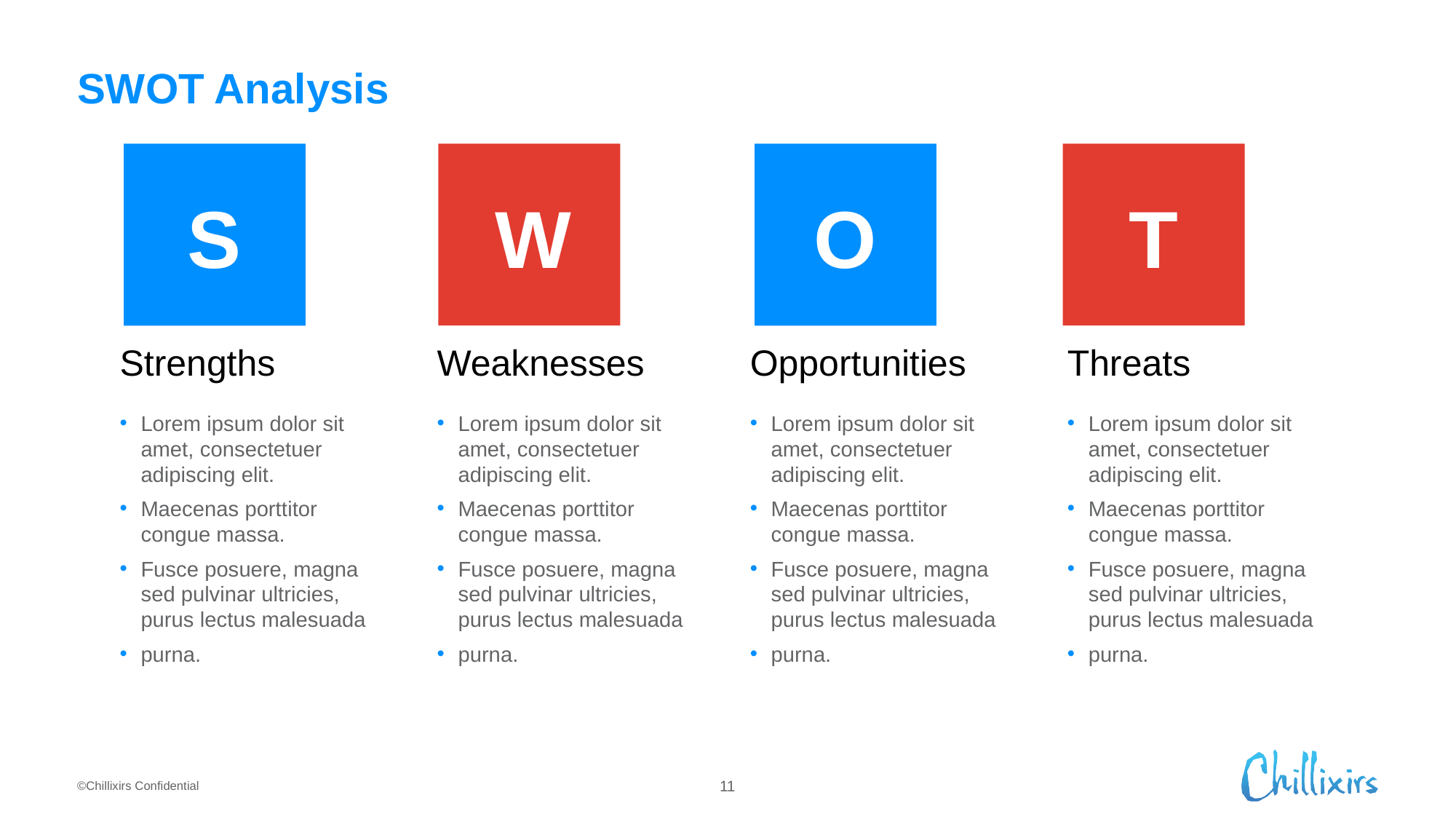

# SWOT Analysis

S
W
O
T
Strengths
Weaknesses
Opportunities
Threats
Lorem ipsum dolor sit amet, consectetuer adipiscing elit.
Maecenas porttitor congue massa.
Fusce posuere, magna sed pulvinar ultricies, purus lectus malesuada
purna.
Lorem ipsum dolor sit amet, consectetuer adipiscing elit.
Maecenas porttitor congue massa.
Fusce posuere, magna sed pulvinar ultricies, purus lectus malesuada
purna.
Lorem ipsum dolor sit amet, consectetuer adipiscing elit.
Maecenas porttitor congue massa.
Fusce posuere, magna sed pulvinar ultricies, purus lectus malesuada
purna.
Lorem ipsum dolor sit amet, consectetuer adipiscing elit.
Maecenas porttitor congue massa.
Fusce posuere, magna sed pulvinar ultricies, purus lectus malesuada
purna.
©Chillixirs Confidential
11